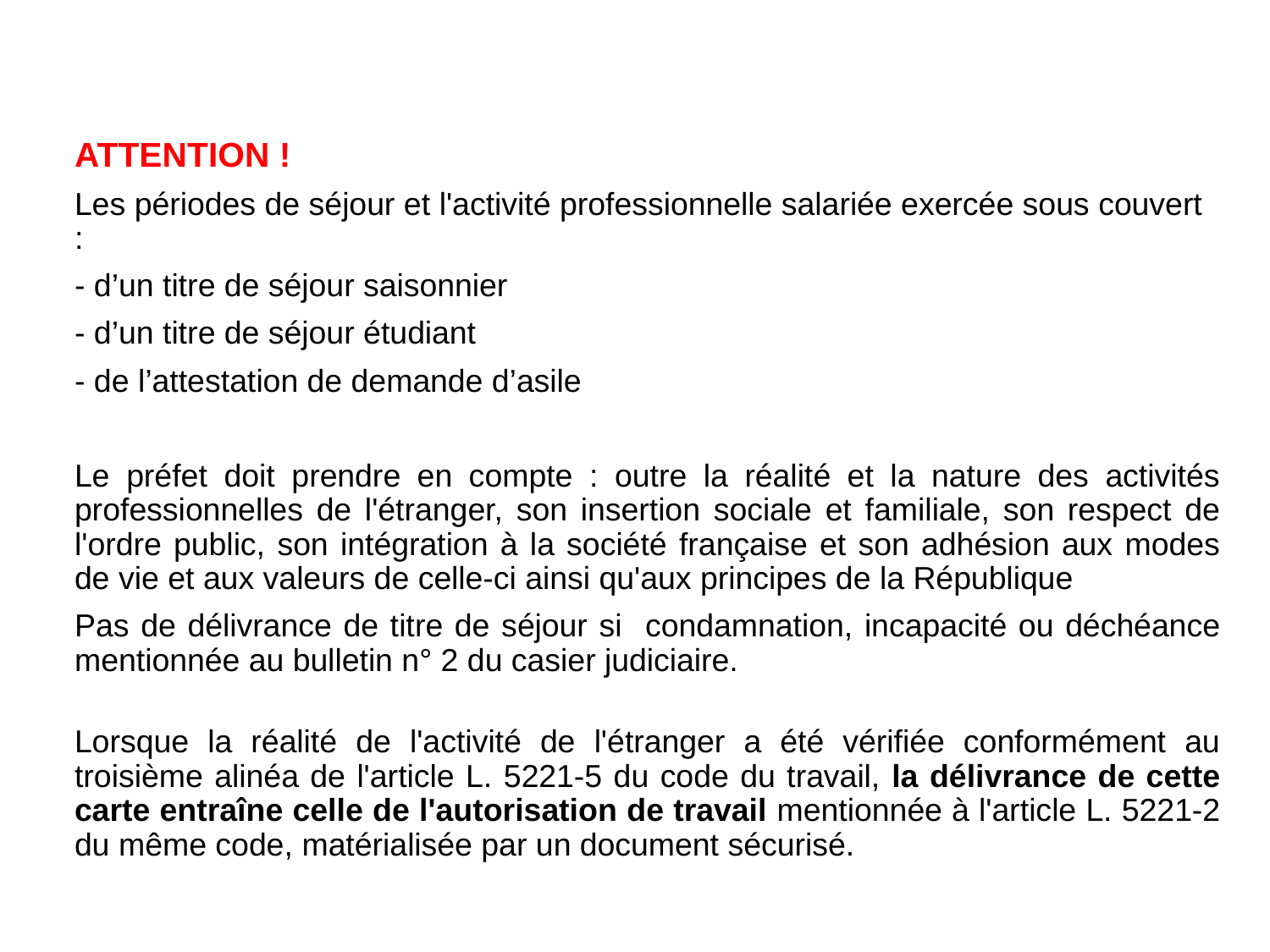

ATTENTION !
Les périodes de séjour et l'activité professionnelle salariée exercée sous couvert   :
- d’un titre de séjour saisonnier
- d’un titre de séjour étudiant
- de l’attestation de demande d’asile

Le préfet doit prendre en compte : outre la réalité et la nature des activités professionnelles de l'étranger, son insertion sociale et familiale, son respect de l'ordre public, son intégration à la société française et son adhésion aux modes de vie et aux valeurs de celle-ci ainsi qu'aux principes de la République
Pas de délivrance de titre de séjour si  condamnation, incapacité ou déchéance mentionnée au bulletin n° 2 du casier judiciaire.
Lorsque la réalité de l'activité de l'étranger a été vérifiée conformément au troisième alinéa de l'article L. 5221-5 du code du travail, la délivrance de cette carte entraîne celle de l'autorisation de travail mentionnée à l'article L. 5221-2 du même code, matérialisée par un document sécurisé.